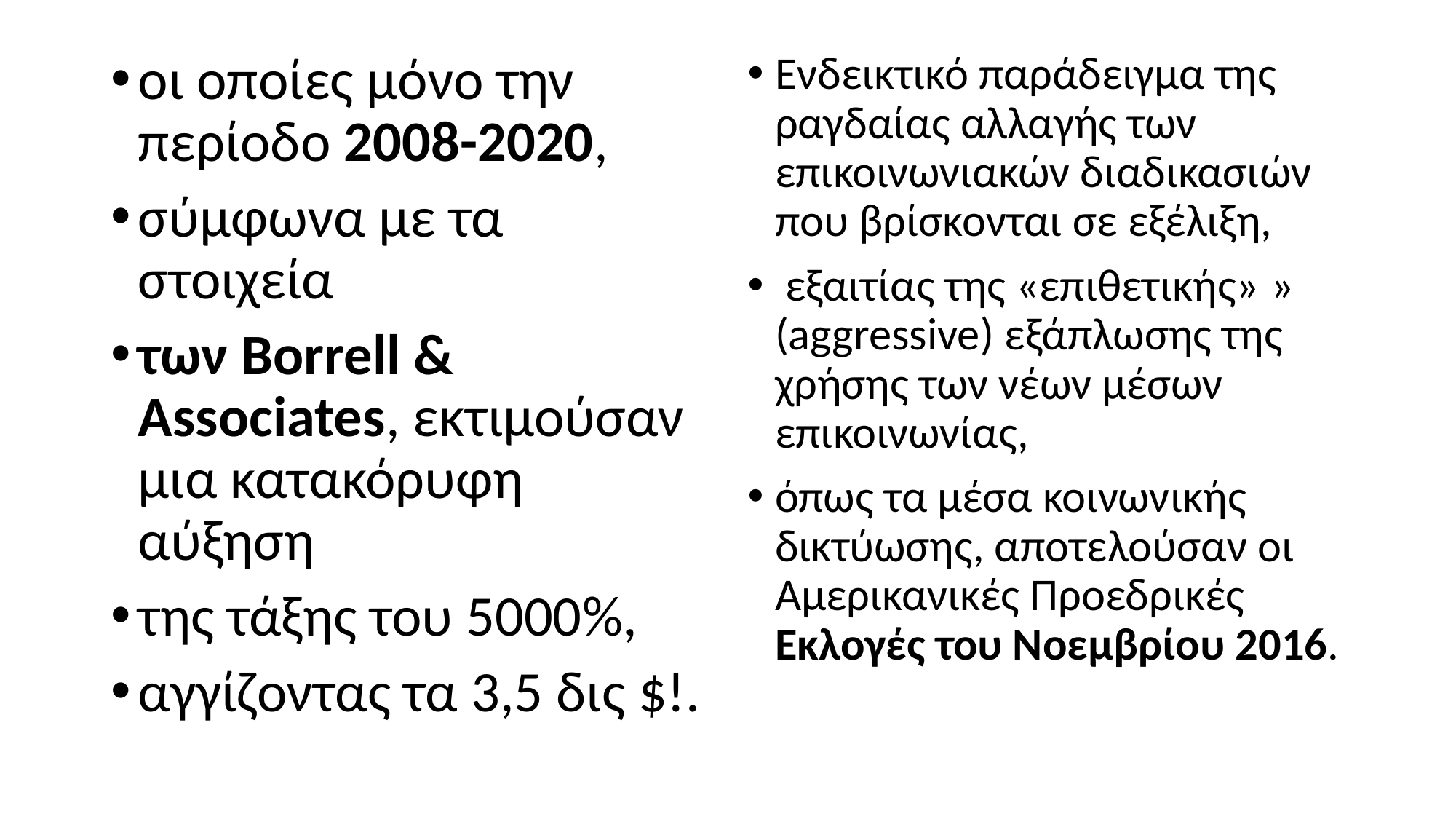

οι οποίες μόνο την περίοδο 2008-2020,
σύμφωνα με τα στοιχεία
των Borrell & Associates, εκτιμούσαν μια κατακόρυφη αύξηση
της τάξης του 5000%,
αγγίζοντας τα 3,5 δις $!.

Ενδεικτικό παράδειγμα της ραγδαίας αλλαγής των επικοινωνιακών διαδικασιών που βρίσκονται σε εξέλιξη,
 εξαιτίας της «επιθετικής» » (aggressive) εξάπλωσης της χρήσης των νέων μέσων επικοινωνίας,
όπως τα μέσα κοινωνικής δικτύωσης, αποτελούσαν οι Αμερικανικές Προεδρικές Εκλογές του Νοεμβρίου 2016.